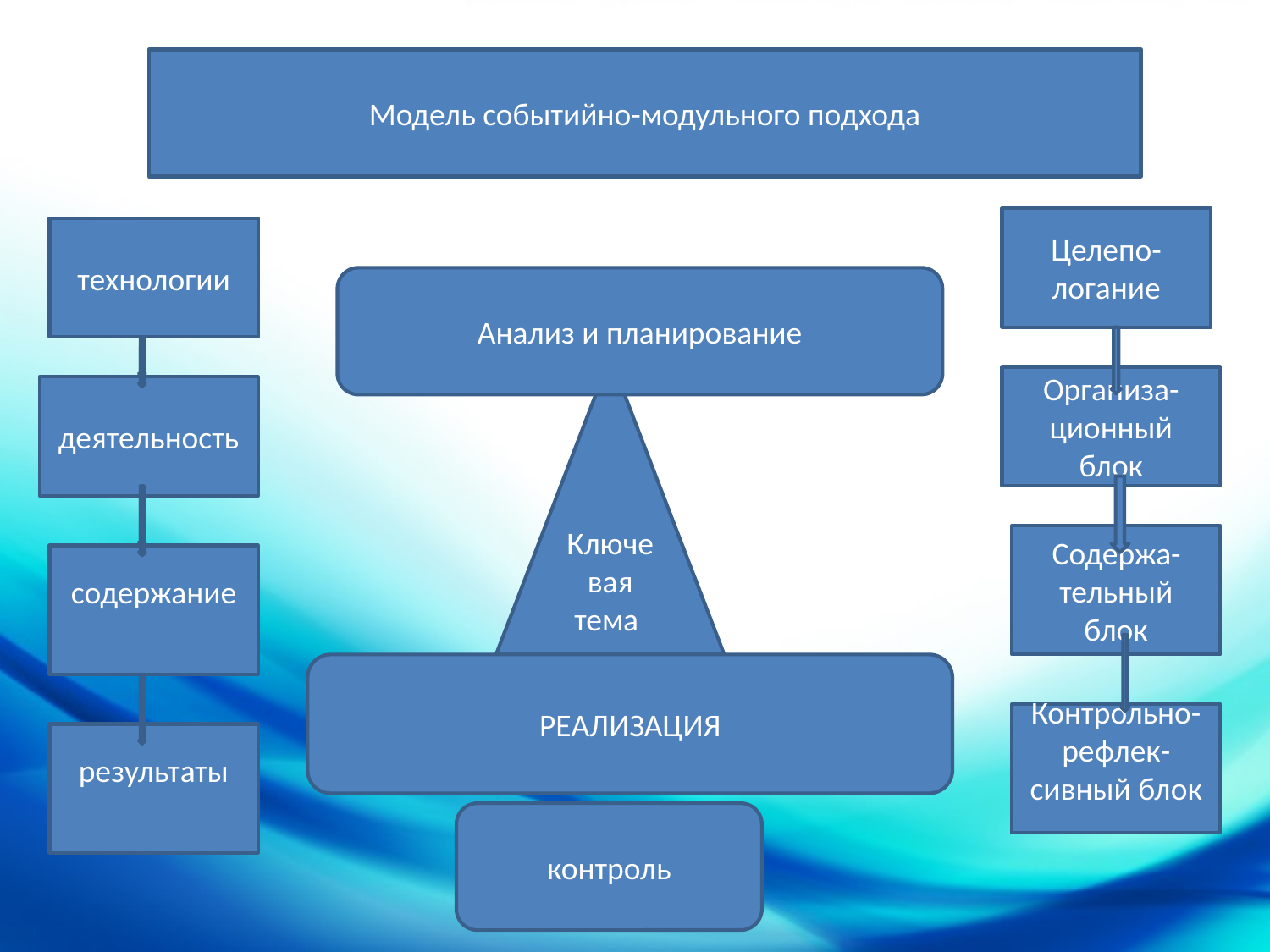

Модель событийно-модульного подхода
Целепо-логание
технологии
Анализ и планирование

Ключевая тема
Организа-ционный блок
деятельность

Содержа-тельный блок

содержание

РЕАЛИЗАЦИЯ

Контрольно-рефлек-сивный блок

результаты

контроль